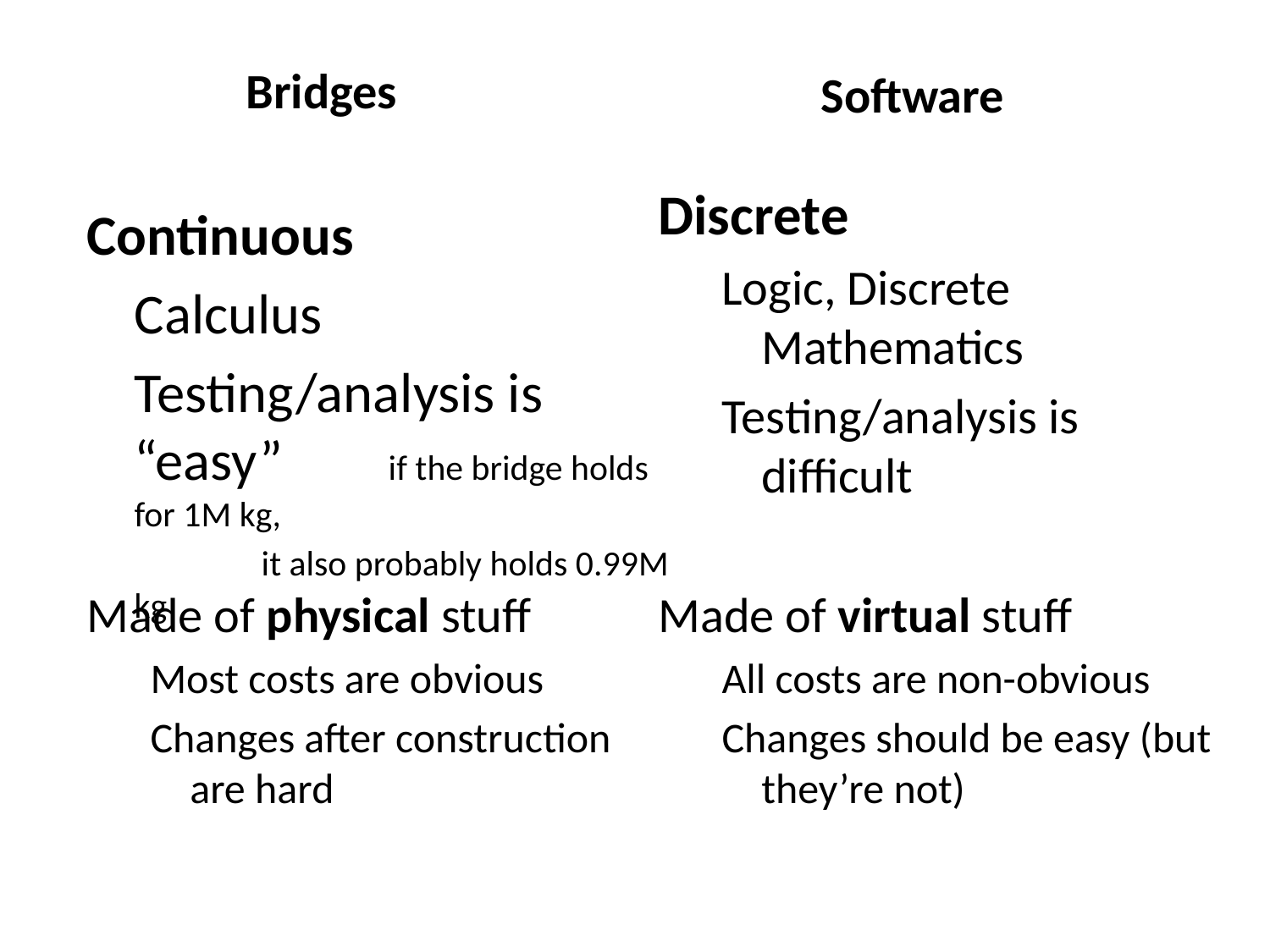

Bridges
Software
Discrete
Logic, Discrete Mathematics
Testing/analysis is difficult
Continuous
	Calculus
	Testing/analysis is “easy” 	if the bridge holds  for 1M kg,
		it also probably holds 0.99M kg
Made of physical stuff
Most costs are obvious
Changes after construction are hard
Made of virtual stuff
All costs are non-obvious
Changes should be easy (but they’re not)